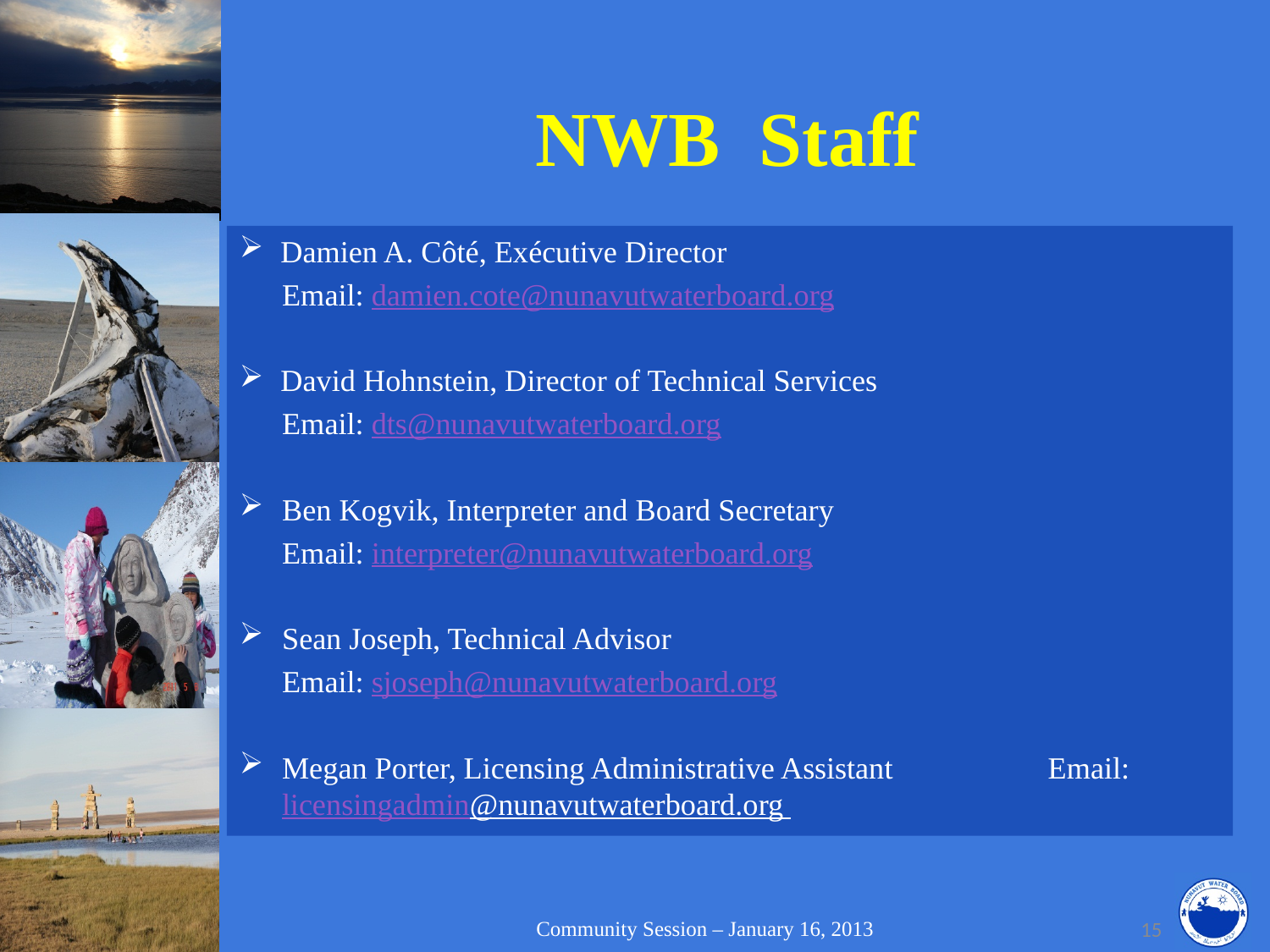

# NWB  Staff
Damien A. Côté, Exécutive Director
		Email: damien.cote@nunavutwaterboard.org

David Hohnstein, Director of Technical Services
		Email: dts@nunavutwaterboard.org

Ben Kogvik, Interpreter and Board Secretary
		Email: interpreter@nunavutwaterboard.org

Sean Joseph, Technical Advisor
		Email: sjoseph@nunavutwaterboard.org

Megan Porter, Licensing Administrative Assistant                    	Email: licensingadmin@nunavutwaterboard.org

Community Session – January 16, 2013
15